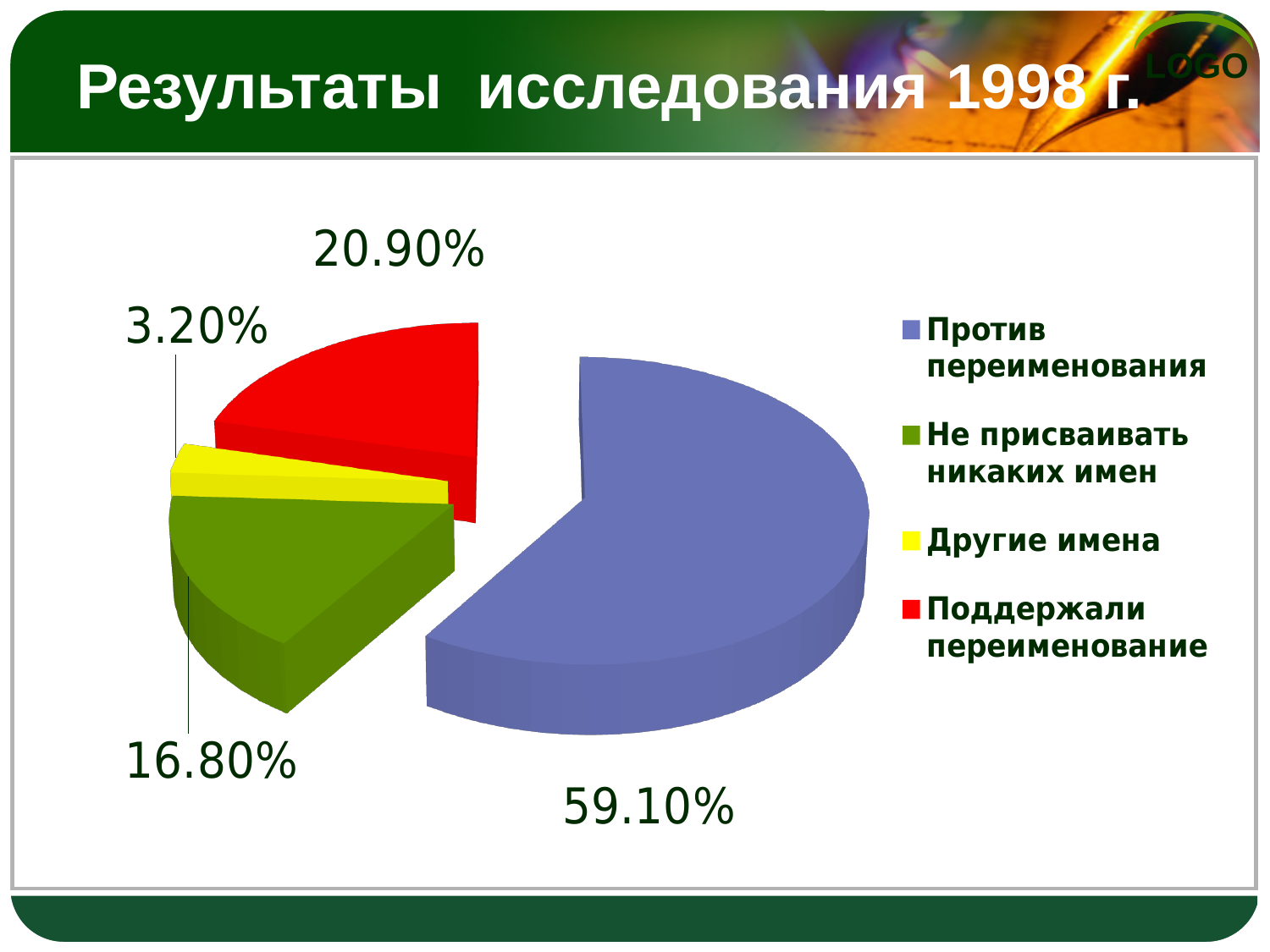

# Результаты  исследования 1998 г.

[unsupported chart]